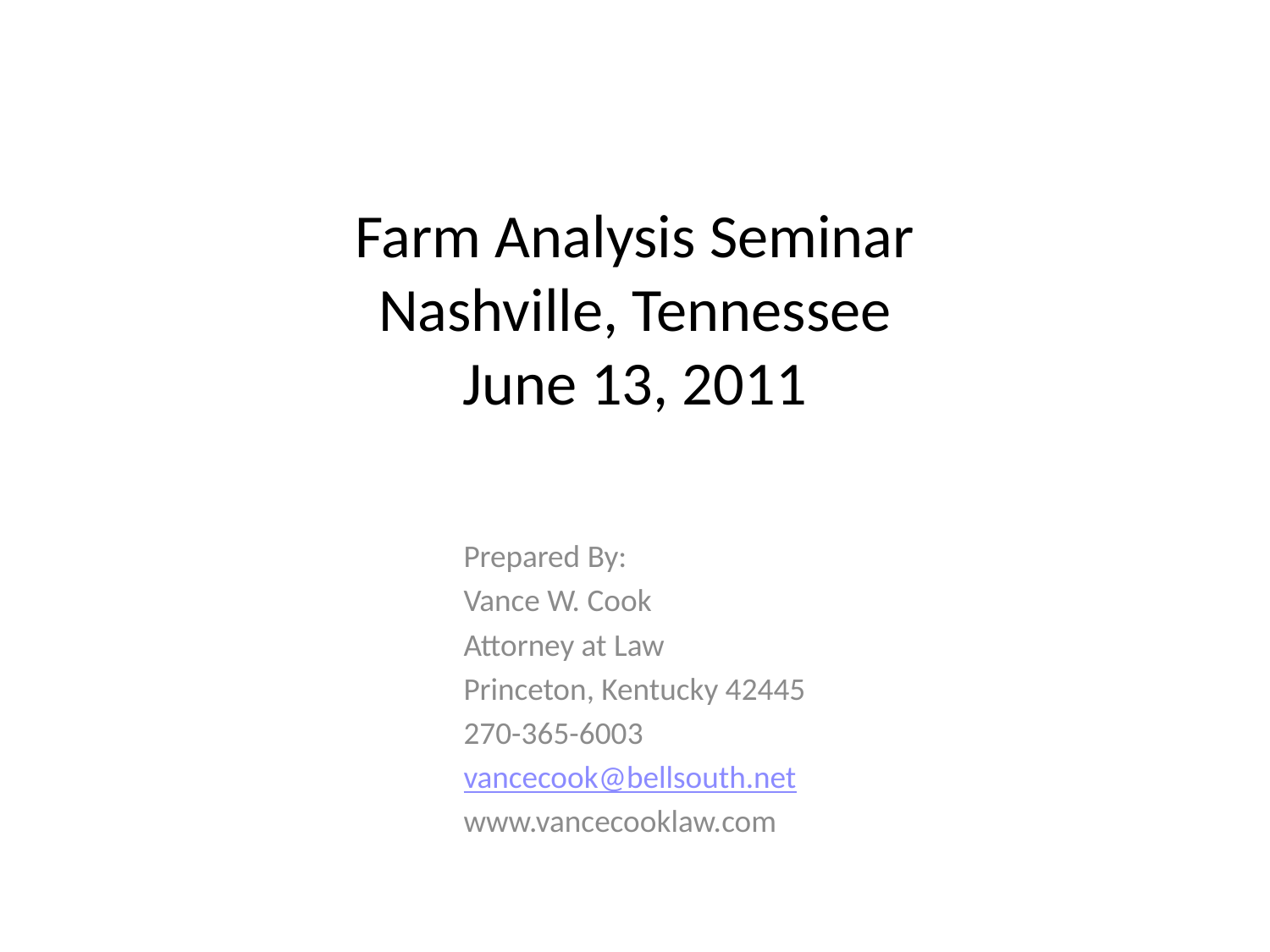

# Farm Analysis Seminar Nashville, Tennessee June 13, 2011
Prepared By:
Vance W. Cook
Attorney at Law
Princeton, Kentucky 42445
270-365-6003
vancecook@bellsouth.net
www.vancecooklaw.com